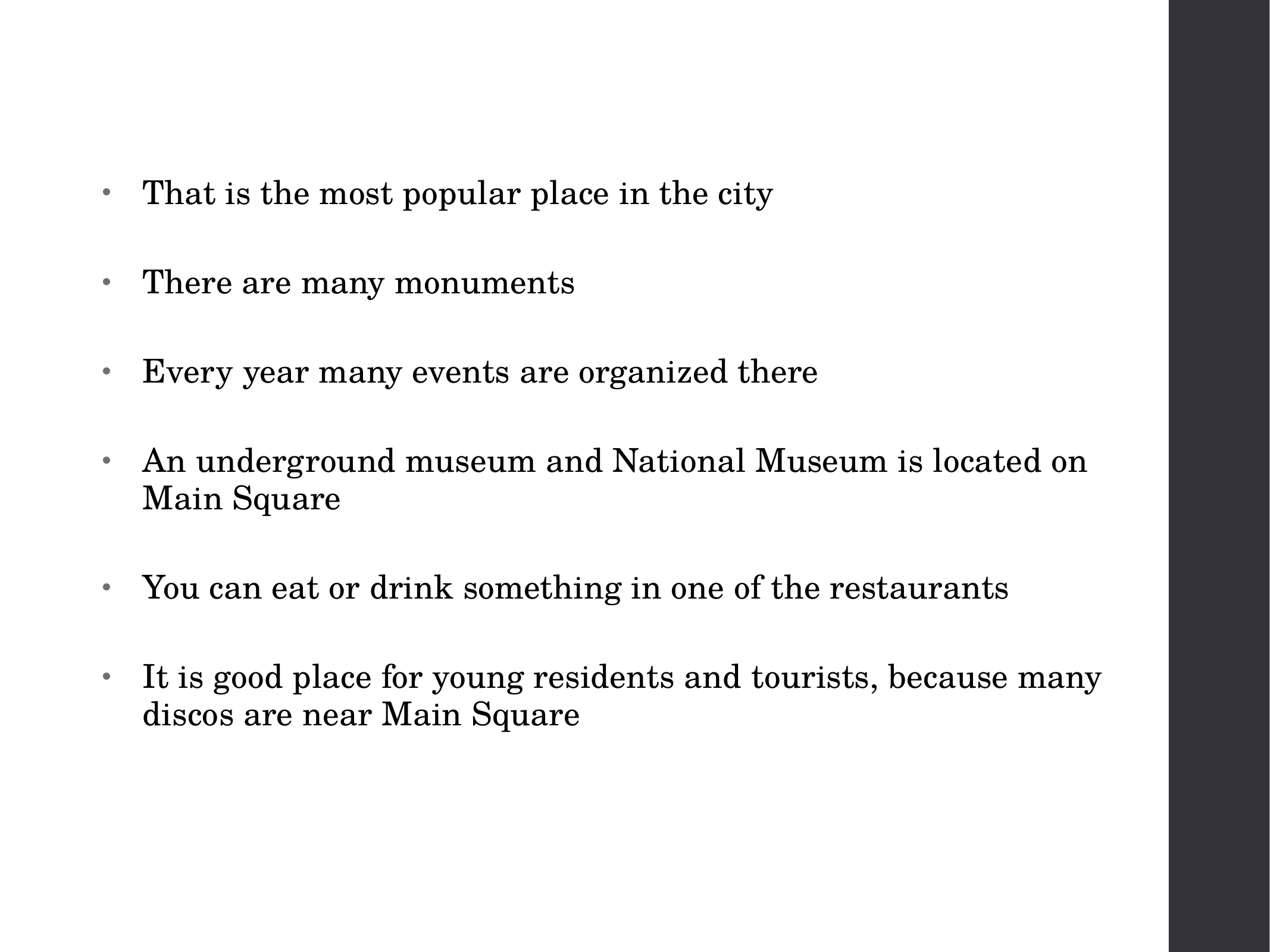

That is the most popular place in the city
There are many monuments
Every year many events are organized there
An underground museum and National Museum is located on Main Square
You can eat or drink something in one of the restaurants
It is good place for young residents and tourists, because many discos are near Main Square